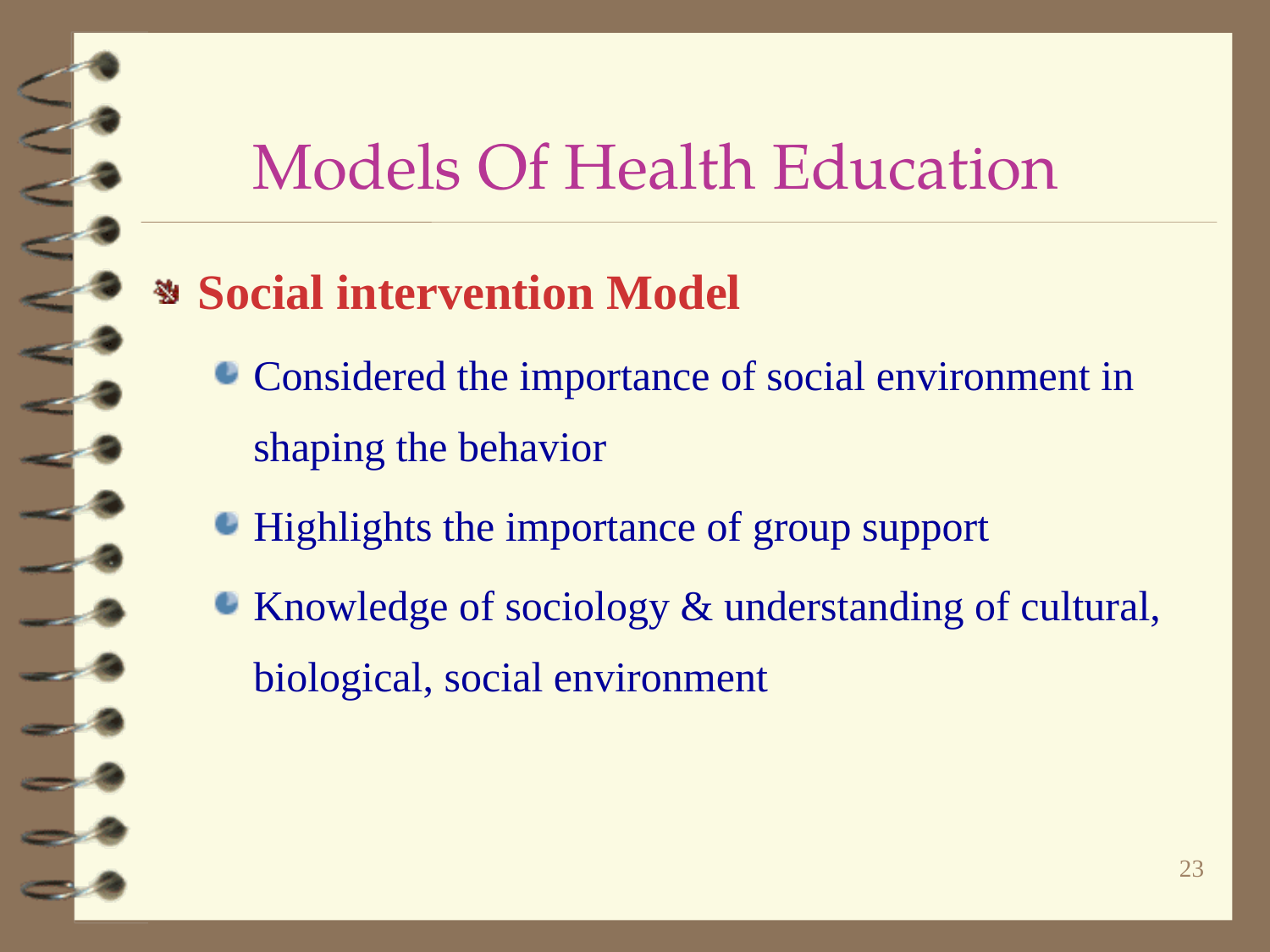

# Models Of Health Education
Social intervention Model
Considered the importance of social environment in shaping the behavior
Highlights the importance of group support
Knowledge of sociology & understanding of cultural, biological, social environment

23